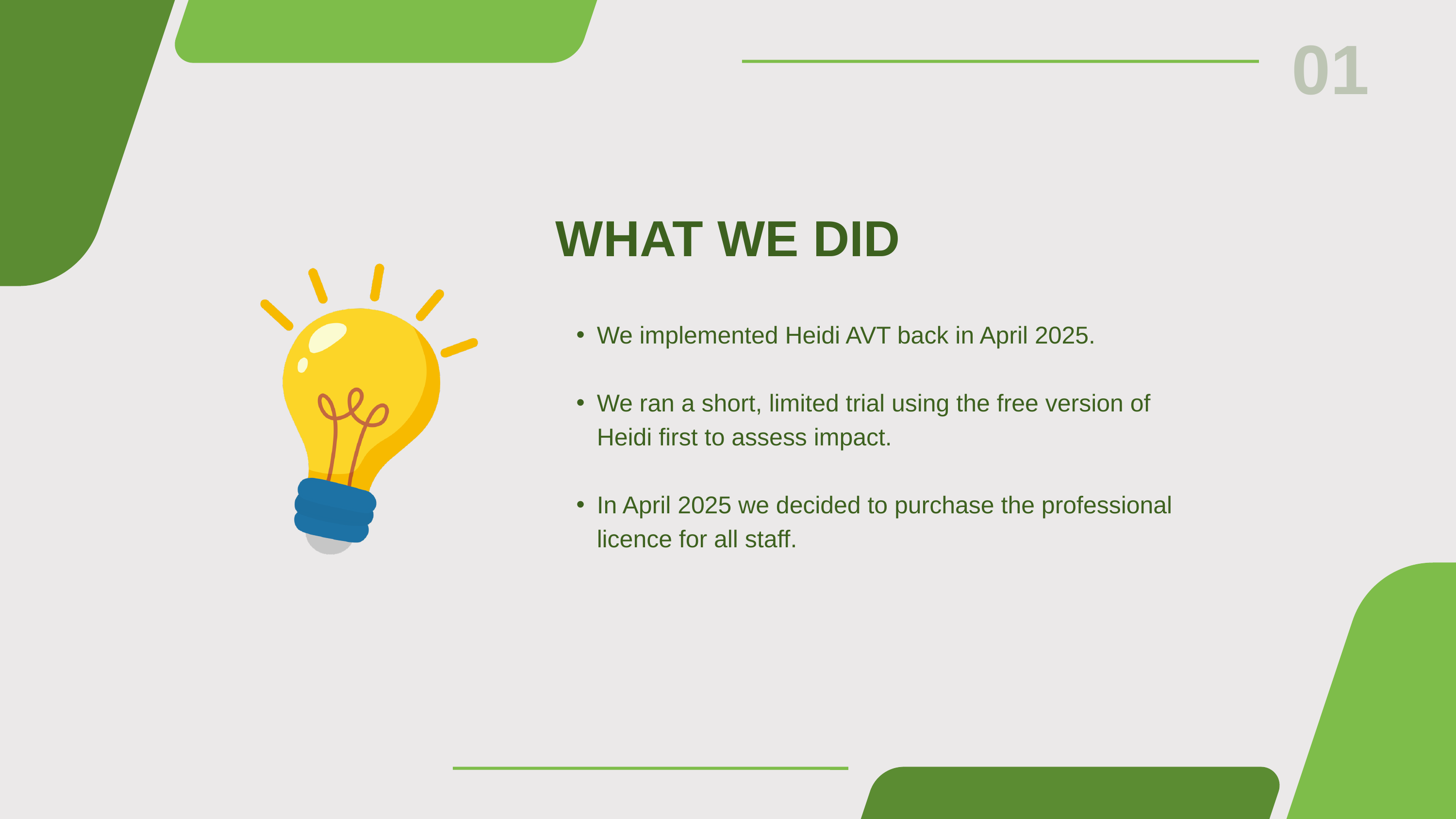

01

WHAT WE DID

We implemented Heidi AVT back in April 2025.

We ran a short, limited trial using the free version of Heidi first to assess impact.

In April 2025 we decided to purchase the professional licence for all staff.